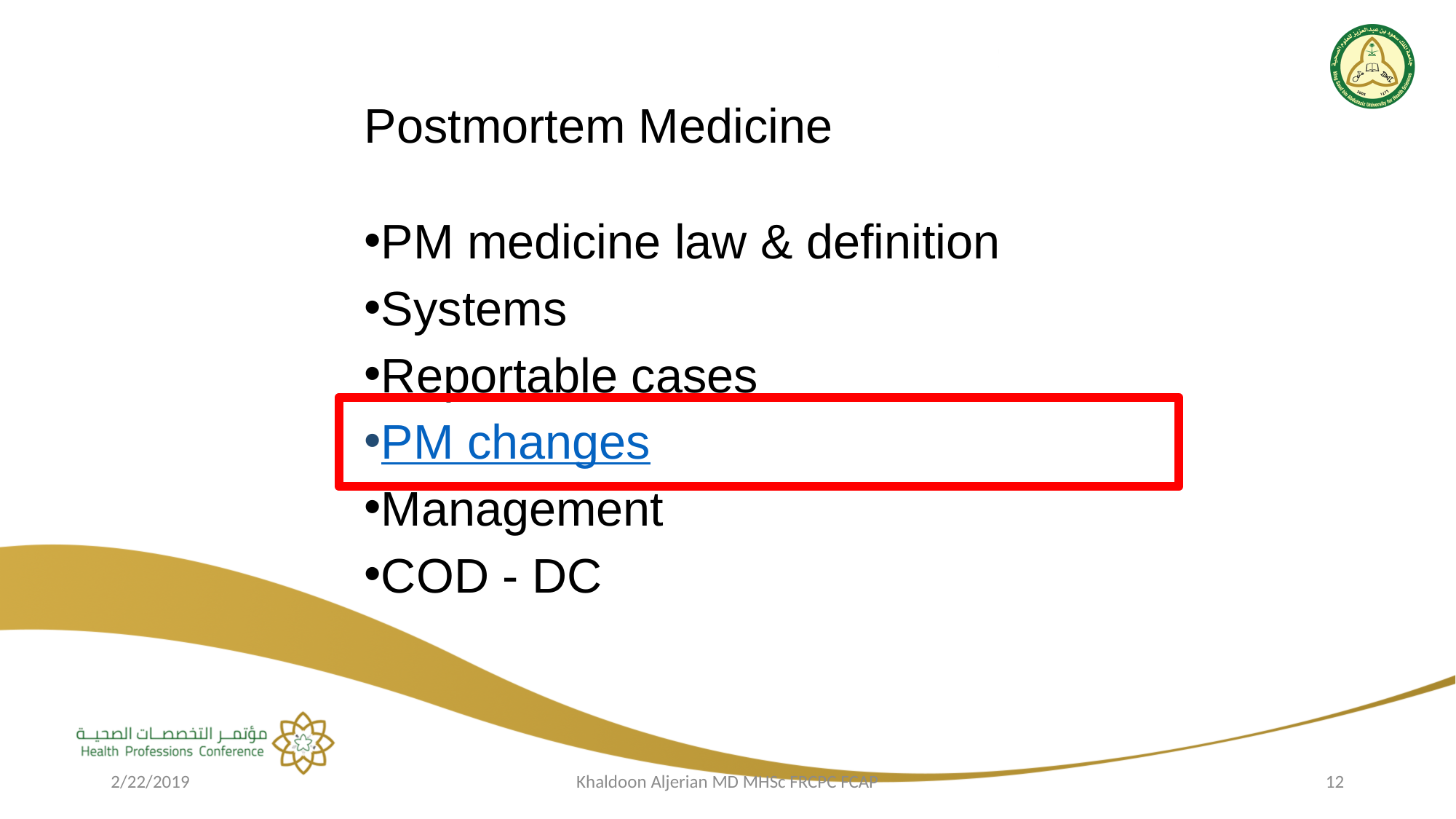

Postmortem Medicine

PM medicine law & definition
Systems
Reportable cases
PM changes
Management
COD - DC

2/22/2019
Khaldoon Aljerian MD MHSc FRCPC FCAP
12